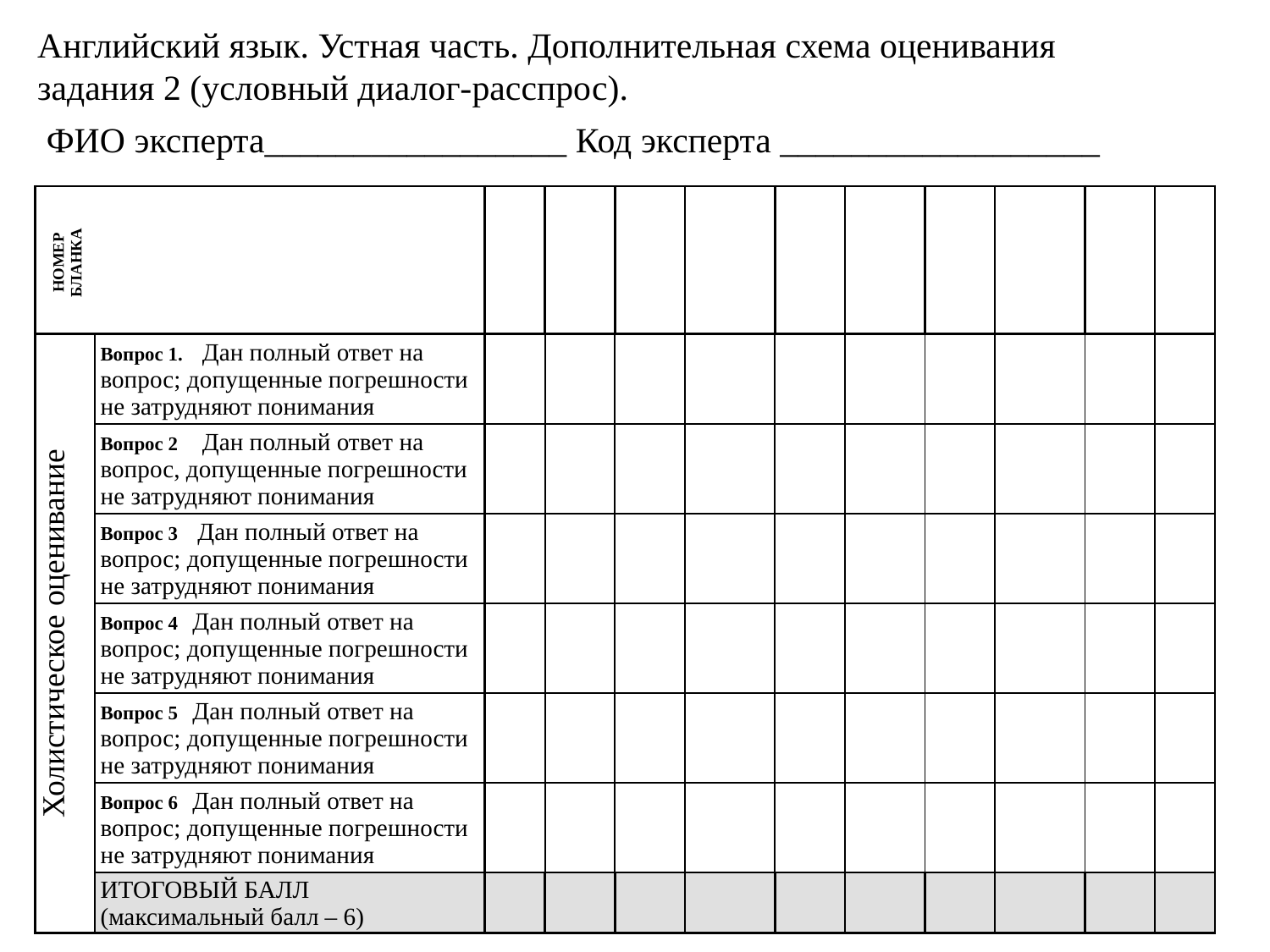

Английский язык. Устная часть. Дополнительная схема оценивания задания 2 (условный диалог-расспрос).
 ФИО эксперта_________________ Код эксперта __________________
| НОМЕР БЛАНКА |  |  |  |  |  |  |  |  |  |  |  |
| --- | --- | --- | --- | --- | --- | --- | --- | --- | --- | --- | --- |
| Холистическое оценивание | Вопрос 1. Дан полный ответ на вопрос; допущенные погрешности не затрудняют понимания |  |  |  |  |  |  |  |  |  |  |
|  | Вопрос 2 Дан полный ответ на вопрос, допущенные погрешности не затрудняют понимания |  |  |  |  |  |  |  |  |  |  |
|  | Вопрос 3 Дан полный ответ на вопрос; допущенные погрешности не затрудняют понимания |  |  |  |  |  |  |  |  |  |  |
|  | Вопрос 4 Дан полный ответ на вопрос; допущенные погрешности не затрудняют понимания |  |  |  |  |  |  |  |  |  |  |
|  | Вопрос 5 Дан полный ответ на вопрос; допущенные погрешности не затрудняют понимания |  |  |  |  |  |  |  |  |  |  |
|  | Вопрос 6 Дан полный ответ на вопрос; допущенные погрешности не затрудняют понимания |  |  |  |  |  |  |  |  |  |  |
|  | ИТОГОВЫЙ БАЛЛ (максимальный балл – 6) |  |  |  |  |  |  |  |  |  |  |